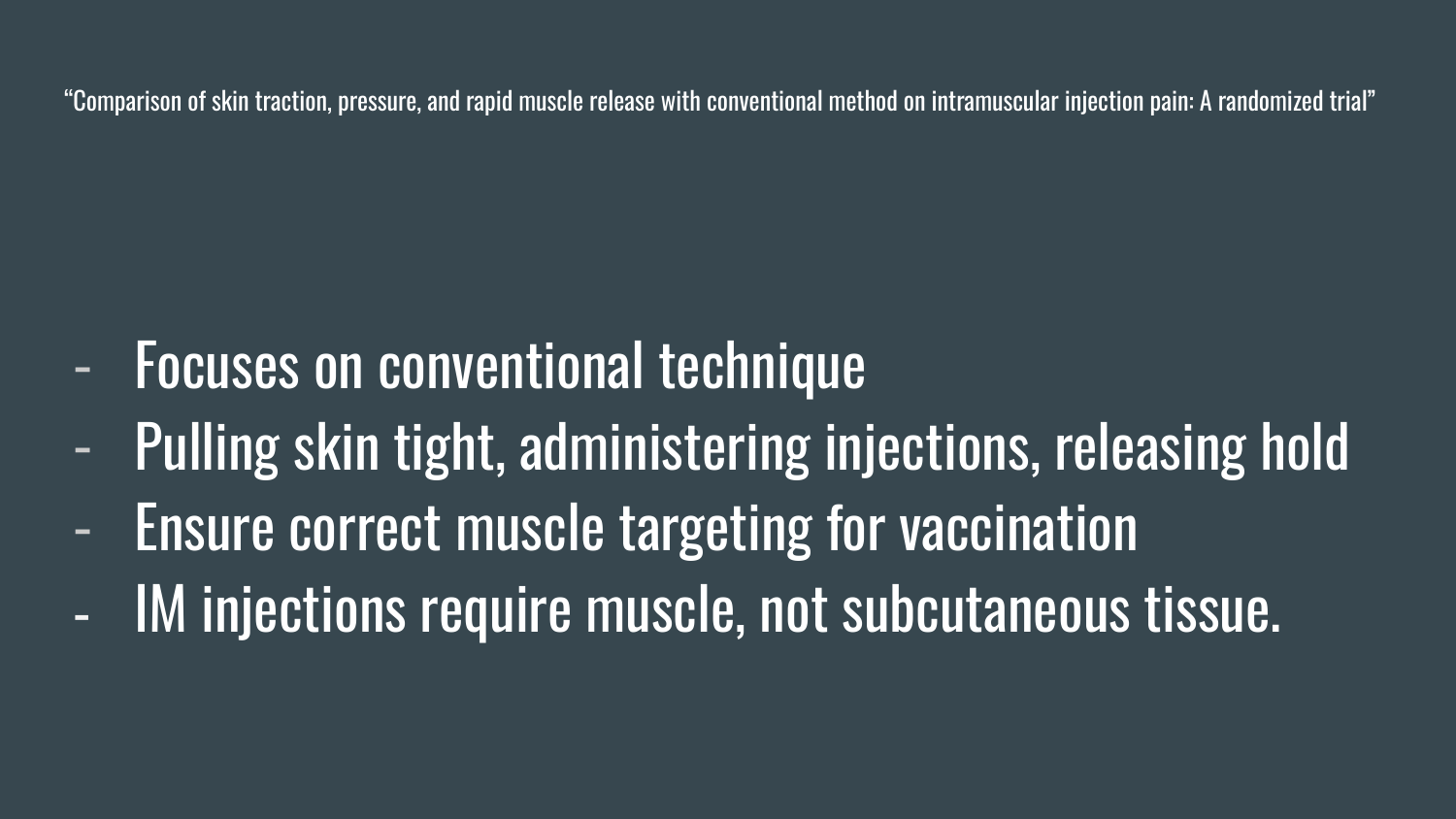

# “Comparison of skin traction, pressure, and rapid muscle release with conventional method on intramuscular injection pain: A randomized trial”
Focuses on conventional technique
Pulling skin tight, administering injections, releasing hold
Ensure correct muscle targeting for vaccination
IM injections require muscle, not subcutaneous tissue.